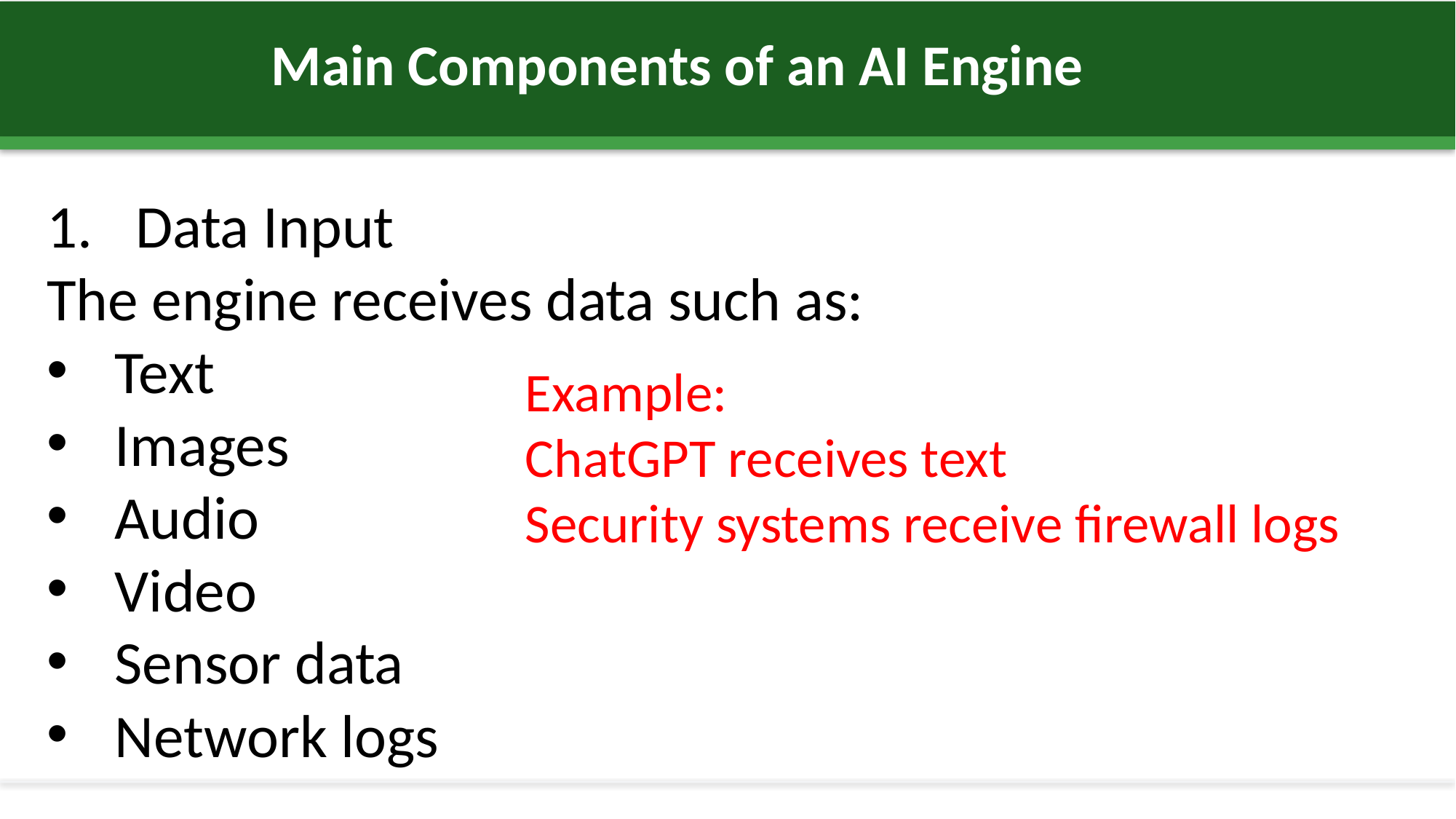

Main Components of an AI Engine

Data Input
The engine receives data such as:
Text
Images
Audio
Video
Sensor data
Network logs
Example:
ChatGPT receives text
Security systems receive firewall logs